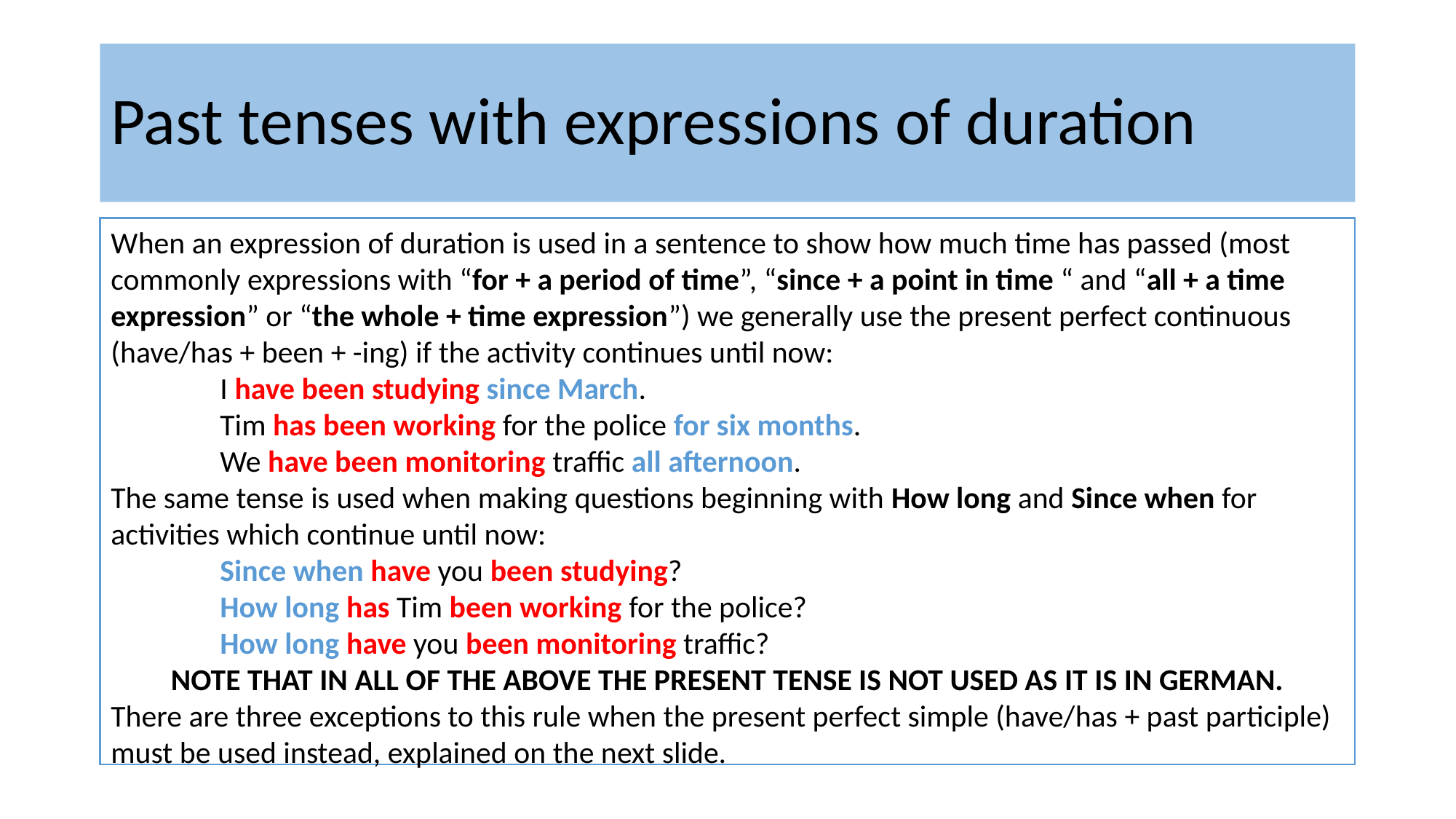

Past tenses with expressions of duration
When an expression of duration is used in a sentence to show how much time has passed (most commonly expressions with “for + a period of time”, “since + a point in time “ and “all + a time expression” or “the whole + time expression”) we generally use the present perfect continuous (have/has + been + -ing) if the activity continues until now:
	I have been studying since March.
	Tim has been working for the police for six months.
	We have been monitoring traffic all afternoon.
The same tense is used when making questions beginning with How long and Since when for activities which continue until now:
	Since when have you been studying?
	How long has Tim been working for the police?
	How long have you been monitoring traffic?
NOTE THAT IN ALL OF THE ABOVE THE PRESENT TENSE IS NOT USED AS IT IS IN GERMAN.
There are three exceptions to this rule when the present perfect simple (have/has + past participle) must be used instead, explained on the next slide.